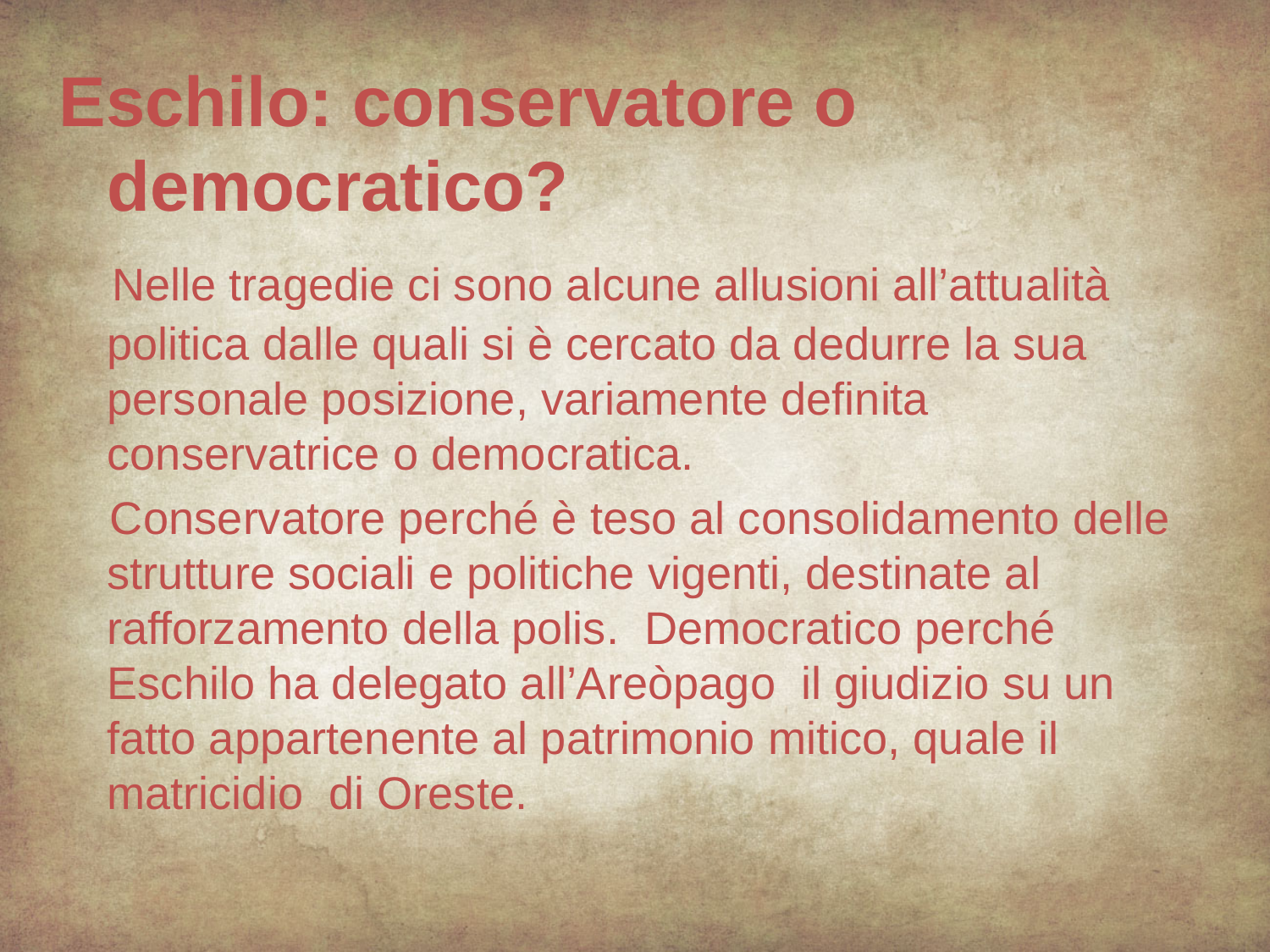

Eschilo: conservatore o democratico?
   Nelle tragedie ci sono alcune allusioni all’attualità politica dalle quali si è cercato da dedurre la sua personale posizione, variamente definita conservatrice o democratica.
    Conservatore perché è teso al consolidamento delle strutture sociali e politiche vigenti, destinate al rafforzamento della polis.  Democratico perché Eschilo ha delegato all’Areòpago  il giudizio su un fatto appartenente al patrimonio mitico, quale il matricidio  di Oreste.